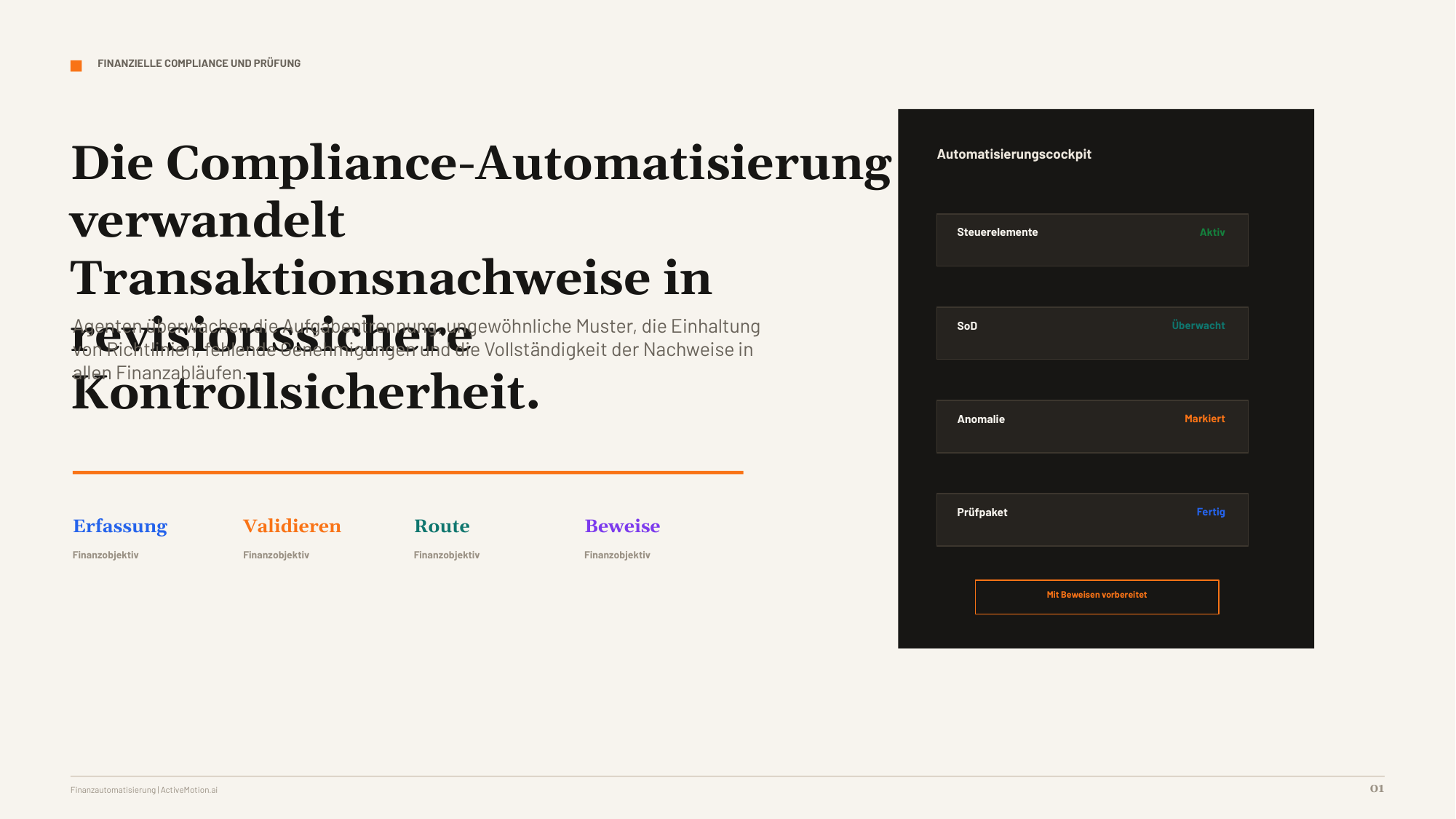

FINANZIELLE COMPLIANCE UND PRÜFUNG

Die Compliance-Automatisierung verwandelt Transaktionsnachweise in revisionssichere Kontrollsicherheit.
Automatisierungscockpit

Steuerelemente
Aktiv

Agenten überwachen die Aufgabentrennung, ungewöhnliche Muster, die Einhaltung von Richtlinien, fehlende Genehmigungen und die Vollständigkeit der Nachweise in allen Finanzabläufen.
SoD
Überwacht

Anomalie
Markiert

Prüfpaket
Fertig
Erfassung
Validieren
Route
Beweise
Finanzobjektiv
Finanzobjektiv
Finanzobjektiv
Finanzobjektiv

Mit Beweisen vorbereitet

01
Finanzautomatisierung | ActiveMotion.ai